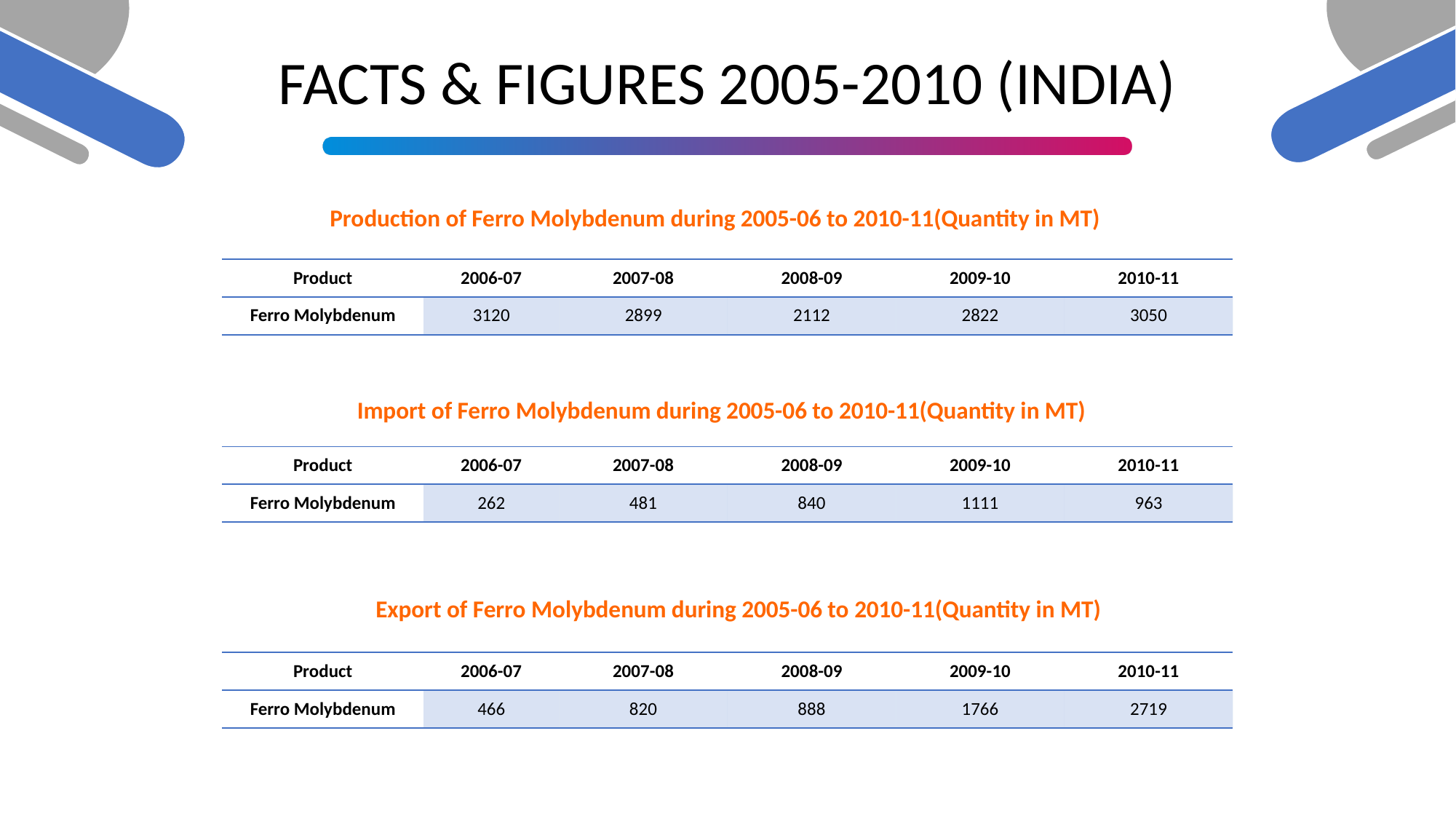

# FACTS & FIGURES 2005-2010 (INDIA)
Production of Ferro Molybdenum during 2005-06 to 2010-11(Quantity in MT)
| Product | 2006-07 | 2007-08 | 2008-09 | 2009-10 | 2010-11 |
| --- | --- | --- | --- | --- | --- |
| Ferro Molybdenum | 3120 | 2899 | 2112 | 2822 | 3050 |
Import of Ferro Molybdenum during 2005-06 to 2010-11(Quantity in MT)
| Product | 2006-07 | 2007-08 | 2008-09 | 2009-10 | 2010-11 |
| --- | --- | --- | --- | --- | --- |
| Ferro Molybdenum | 262 | 481 | 840 | 1111 | 963 |
Export of Ferro Molybdenum during 2005-06 to 2010-11(Quantity in MT)

| Product | 2006-07 | 2007-08 | 2008-09 | 2009-10 | 2010-11 |
| --- | --- | --- | --- | --- | --- |
| Ferro Molybdenum | 466 | 820 | 888 | 1766 | 2719 |